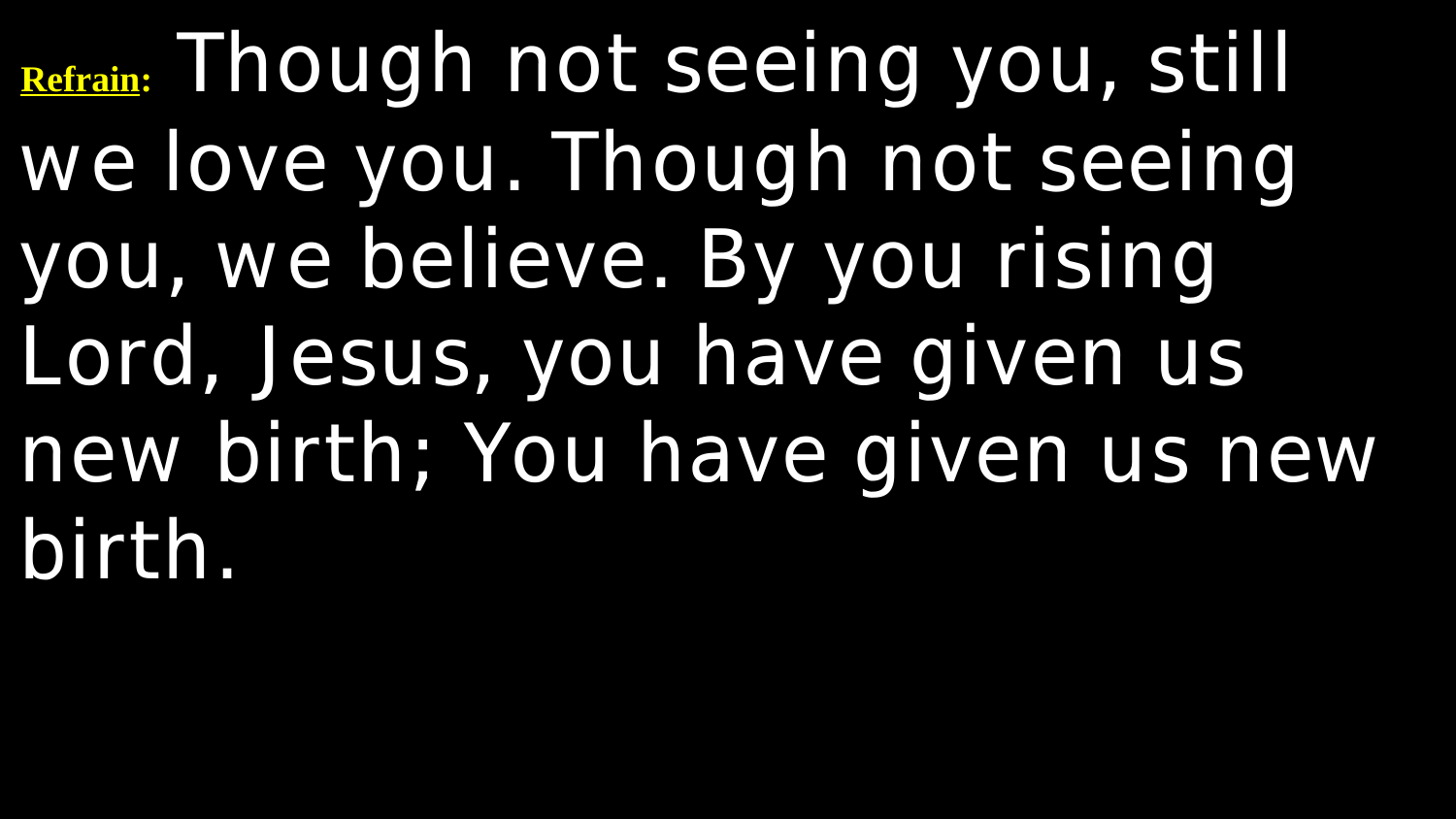

# Refrain: Though not seeing you, still we love you. Though not seeing you, we believe. By you rising Lord, Jesus, you have given us new birth; You have given us new birth.